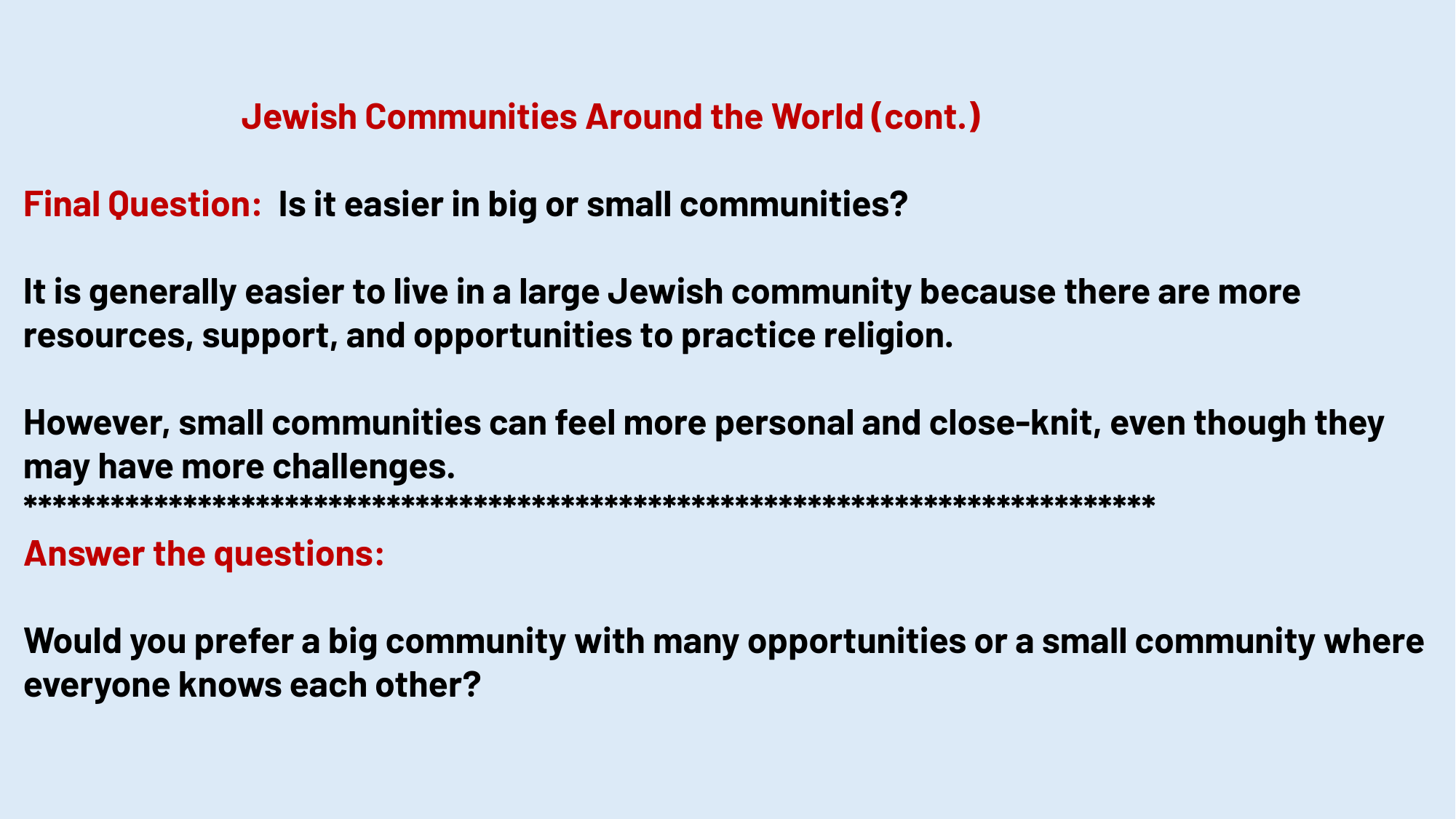

Jewish Communities Around the World (cont.)

Final Question:  Is it easier in big or small communities?

It is generally easier to live in a large Jewish community because there are more resources, support, and opportunities to practice religion.

However, small communities can feel more personal and close-knit, even though they may have more challenges.
******************************************************************************
Answer the questions:

Would you prefer a big community with many opportunities or a small community where everyone knows each other?